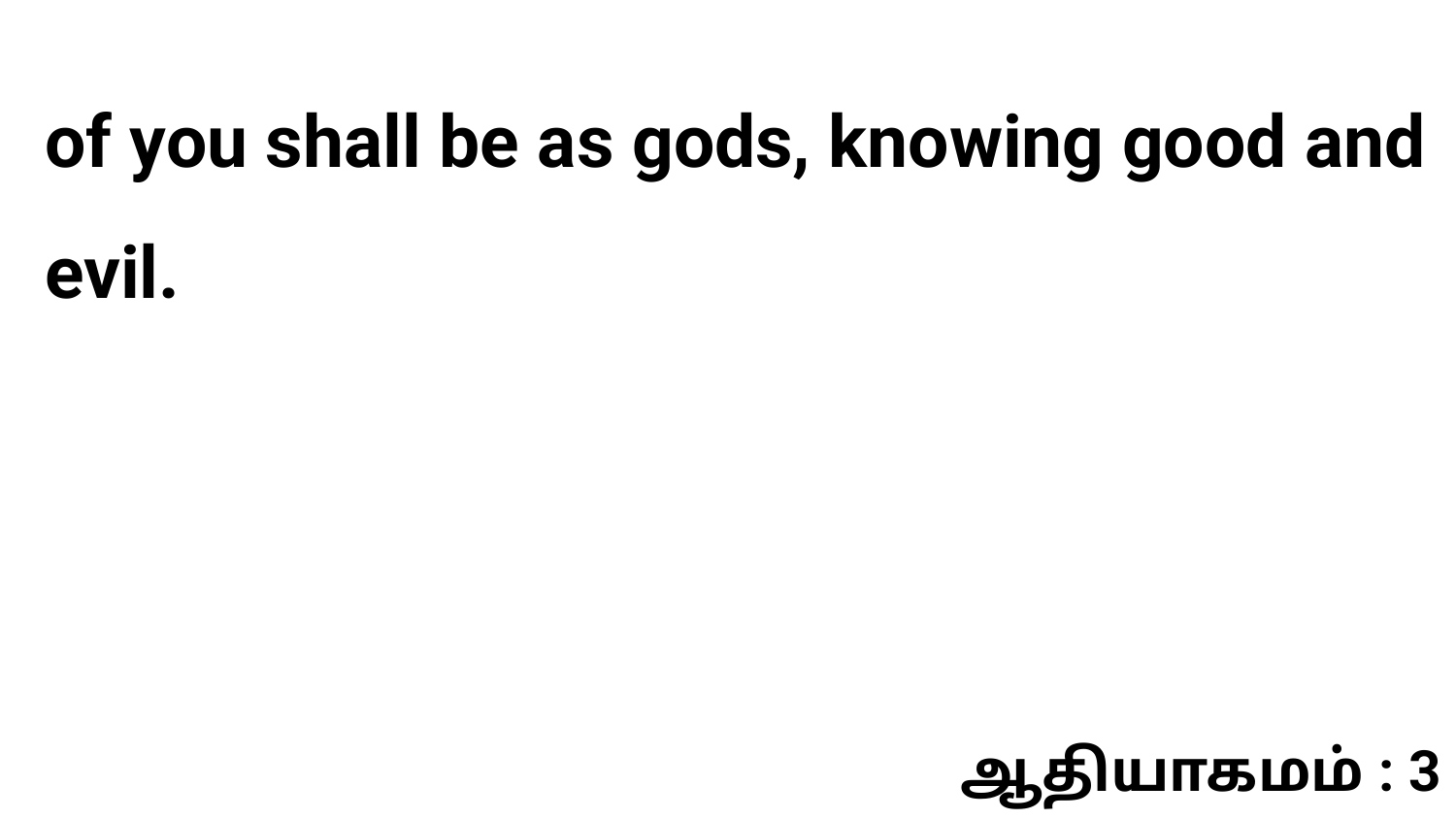

of you shall be as gods, knowing good and evil.
ஆதியாகமம் : 3